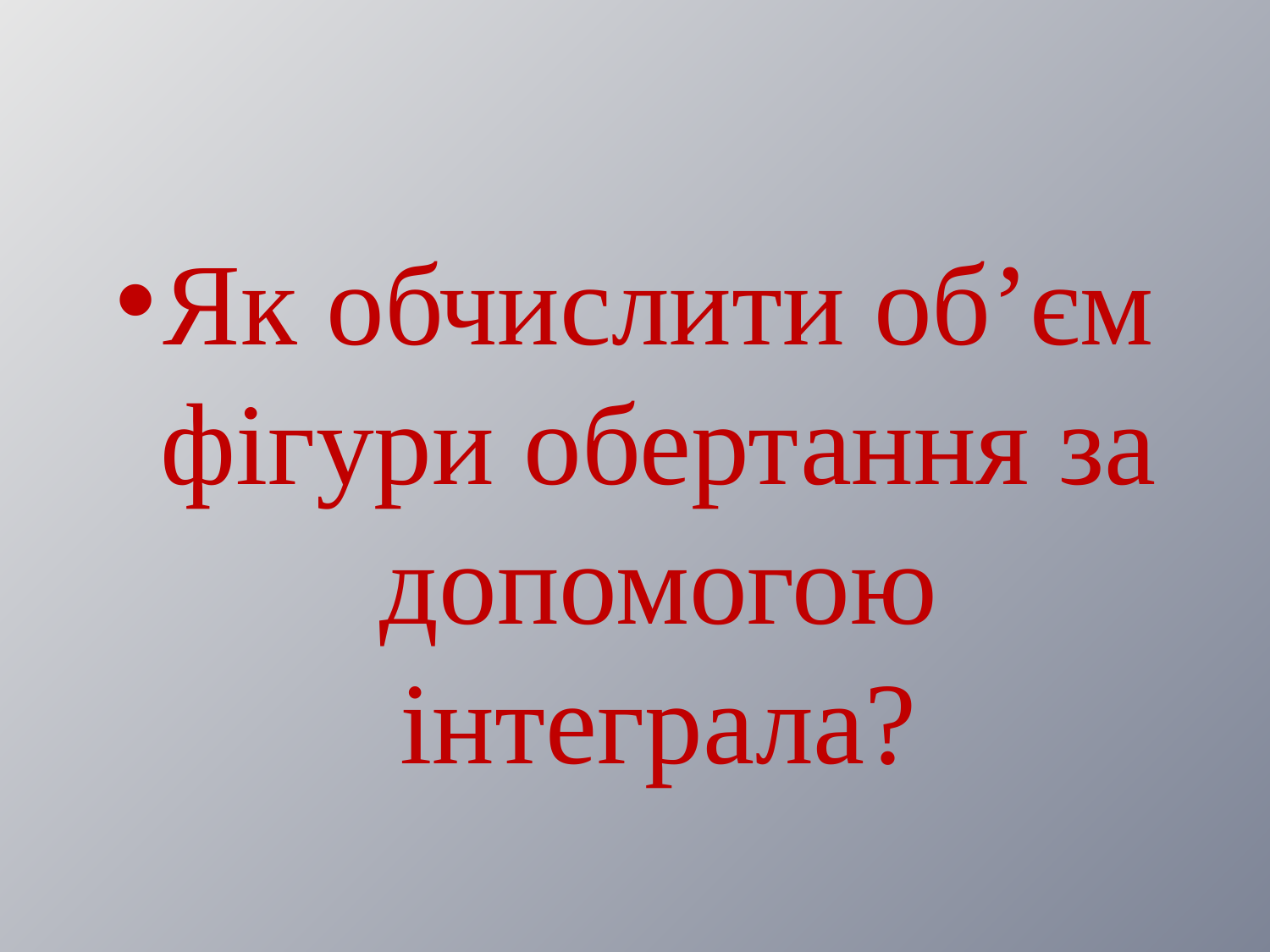

#
Як обчислити об’єм фігури обертання за допомогою інтеграла?